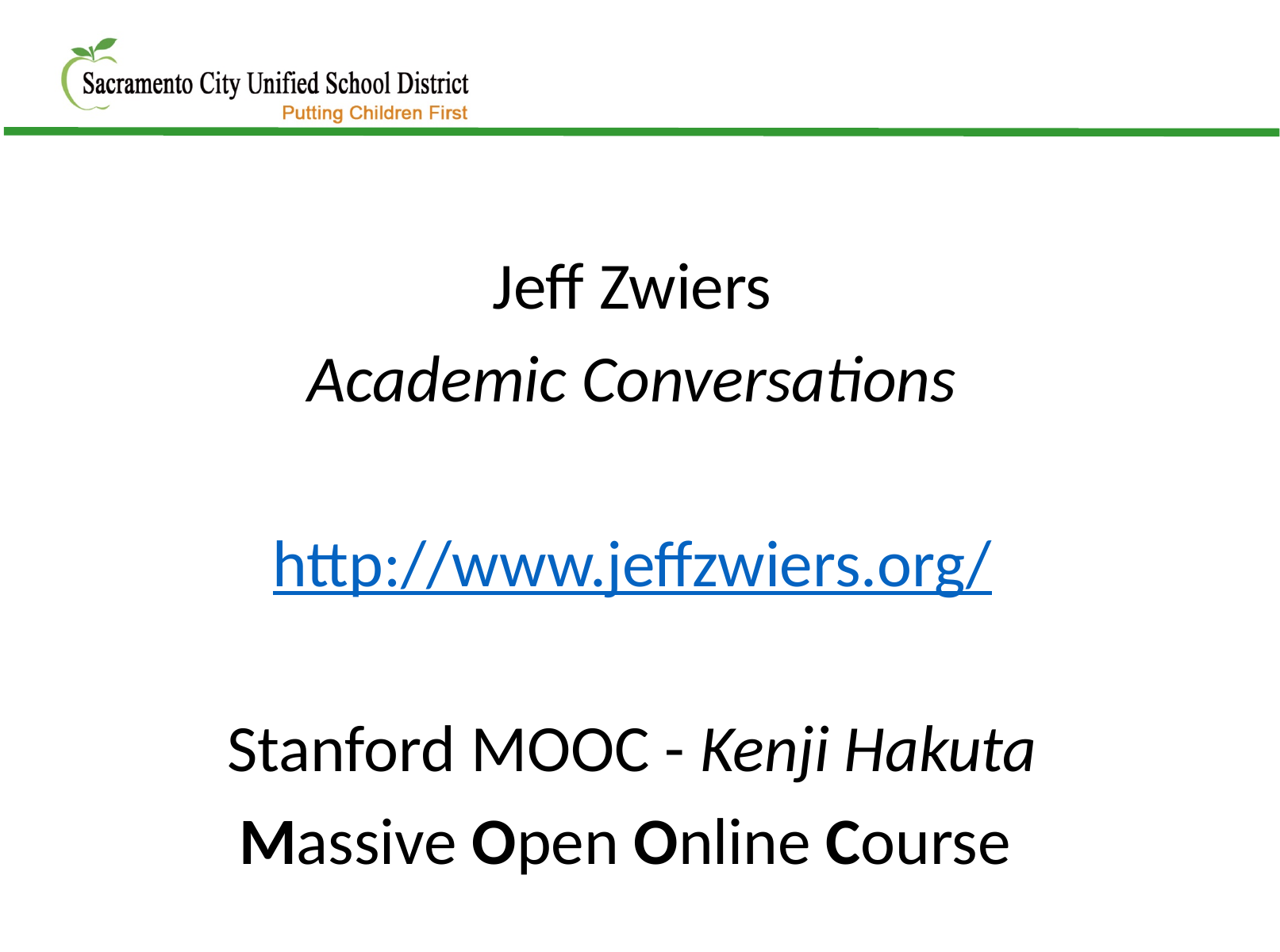

Jeff Zwiers
Academic Conversations

http://www.jeffzwiers.org/

Stanford MOOC - Kenji Hakuta
Massive Open Online Course